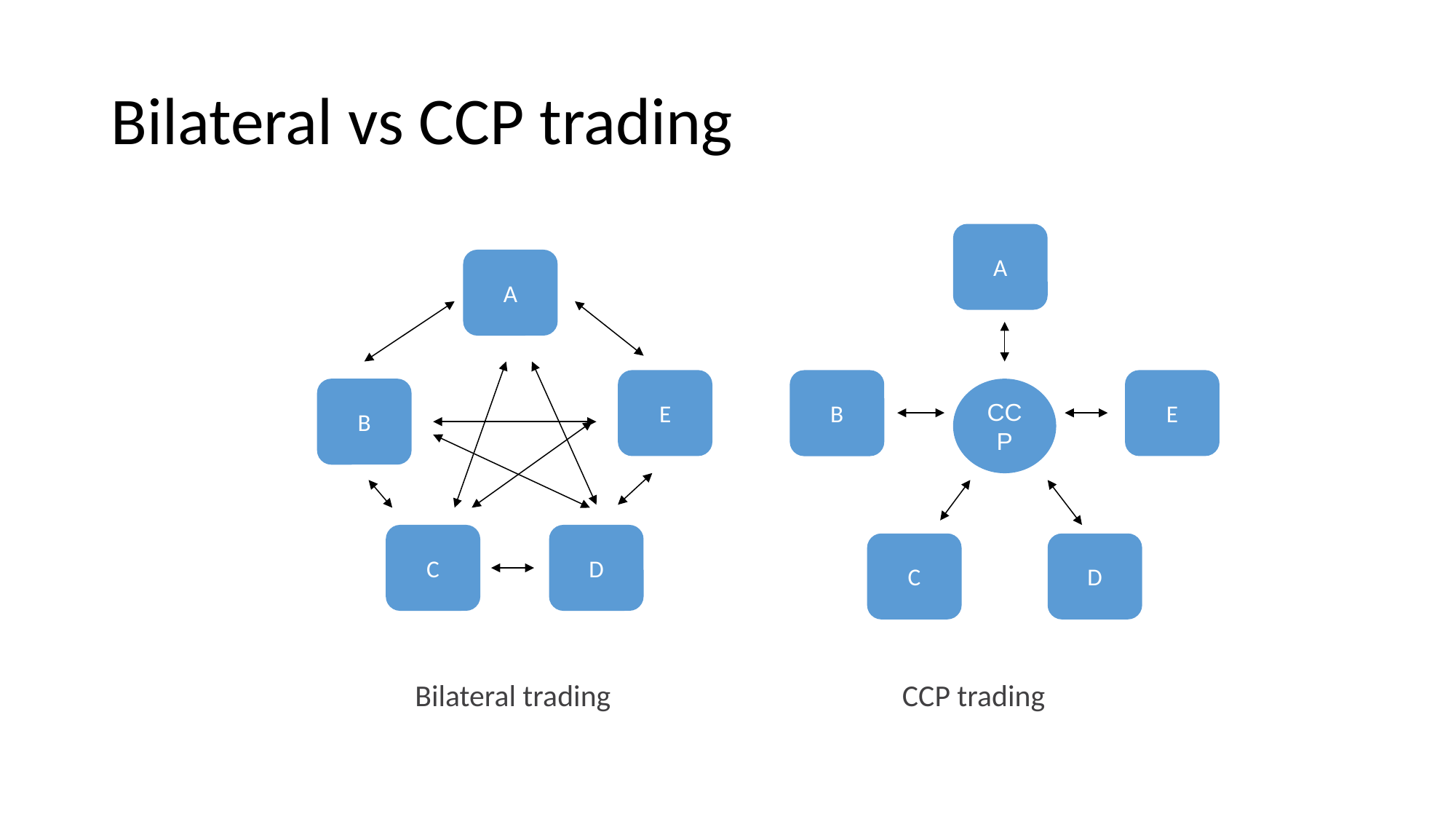

# Bilateral vs CCP trading

A
A
E
E
B
B
CCP
C
D
C
D
Bilateral trading
CCP trading